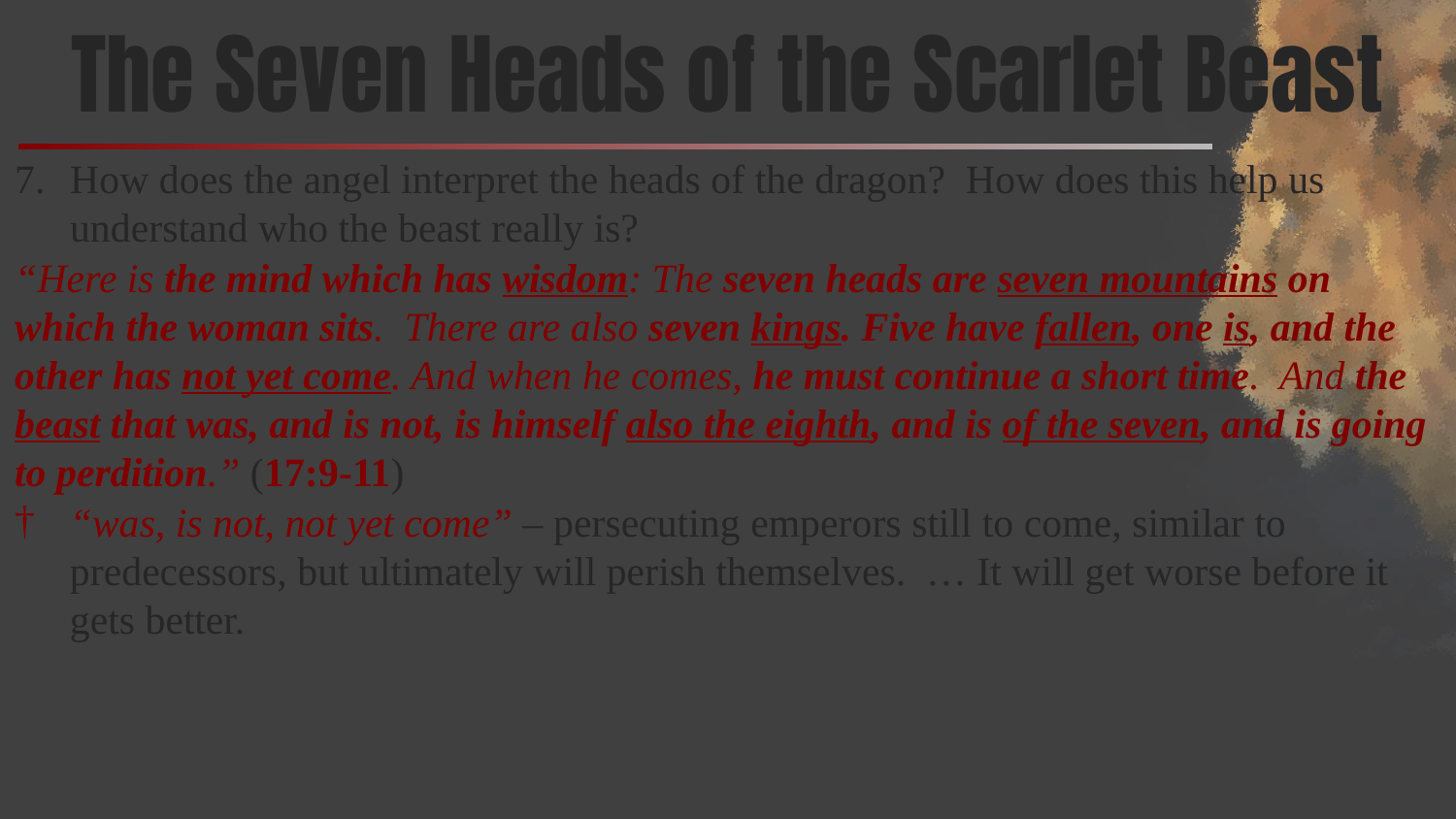

# The Seven Heads of the Scarlet Beast
How does the angel interpret the heads of the dragon?  How does this help us understand who the beast really is?
“Here is the mind which has wisdom: The seven heads are seven mountains on which the woman sits.  There are also seven kings. Five have fallen, one is, and the other has not yet come. And when he comes, he must continue a short time.  And the beast that was, and is not, is himself also the eighth, and is of the seven, and is going to perdition.” (17:9-11)
“was, is not, not yet come” – persecuting emperors still to come, similar to predecessors, but ultimately will perish themselves.  … It will get worse before it gets better.